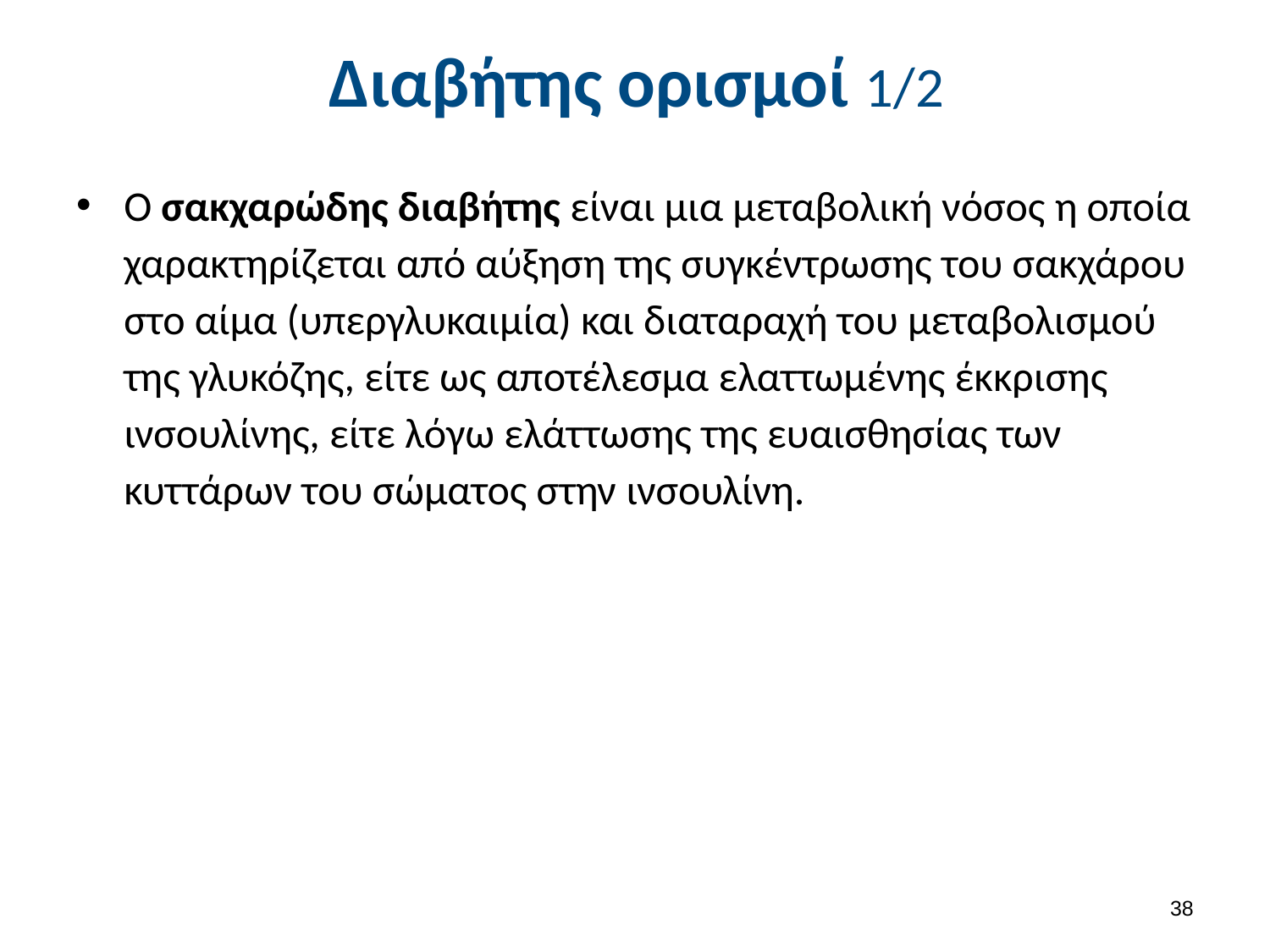

# Διαβήτης ορισμοί 1/2
Ο σακχαρώδης διαβήτης είναι μια μεταβολική νόσος η οποία χαρακτηρίζεται από αύξηση της συγκέντρωσης του σακχάρου στο αίμα (υπεργλυκαιμία) και διαταραχή του μεταβολισμού της γλυκόζης, είτε ως αποτέλεσμα ελαττωμένης έκκρισης ινσουλίνης, είτε λόγω ελάττωσης της ευαισθησίας των κυττάρων του σώματος στην ινσουλίνη.
38